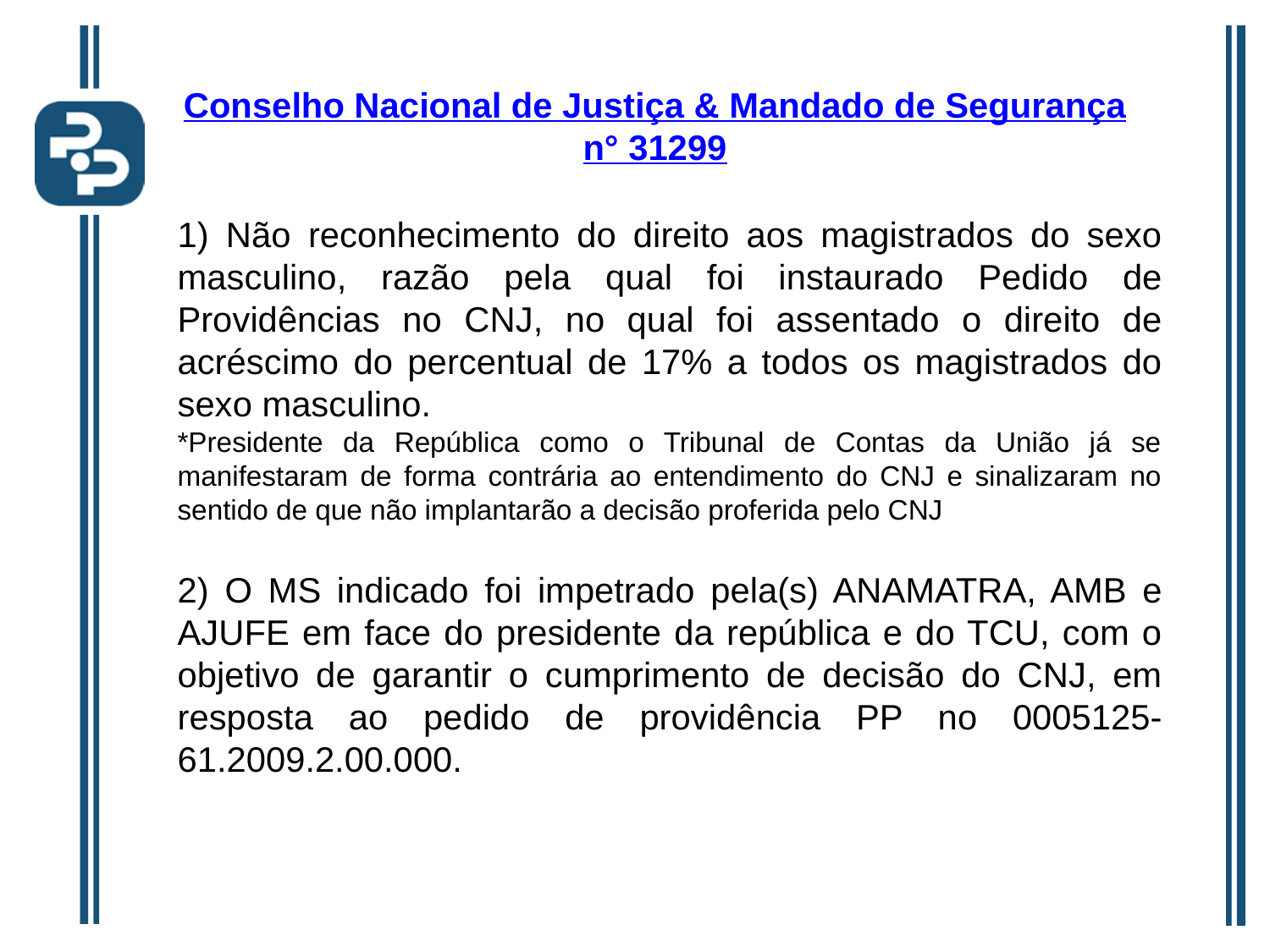

Conselho Nacional de Justiça & Mandado de Segurança n° 31299
1) Não reconhecimento do direito aos magistrados do sexo masculino, razão pela qual foi instaurado Pedido de Providências no CNJ, no qual foi assentado o direito de acréscimo do percentual de 17% a todos os magistrados do sexo masculino.
*Presidente da República como o Tribunal de Contas da União já se manifestaram de forma contrária ao entendimento do CNJ e sinalizaram no sentido de que não implantarão a decisão proferida pelo CNJ

2) O MS indicado foi impetrado pela(s) ANAMATRA, AMB e AJUFE em face do presidente da república e do TCU, com o objetivo de garantir o cumprimento de decisão do CNJ, em resposta ao pedido de providência PP no 0005125-61.2009.2.00.000.